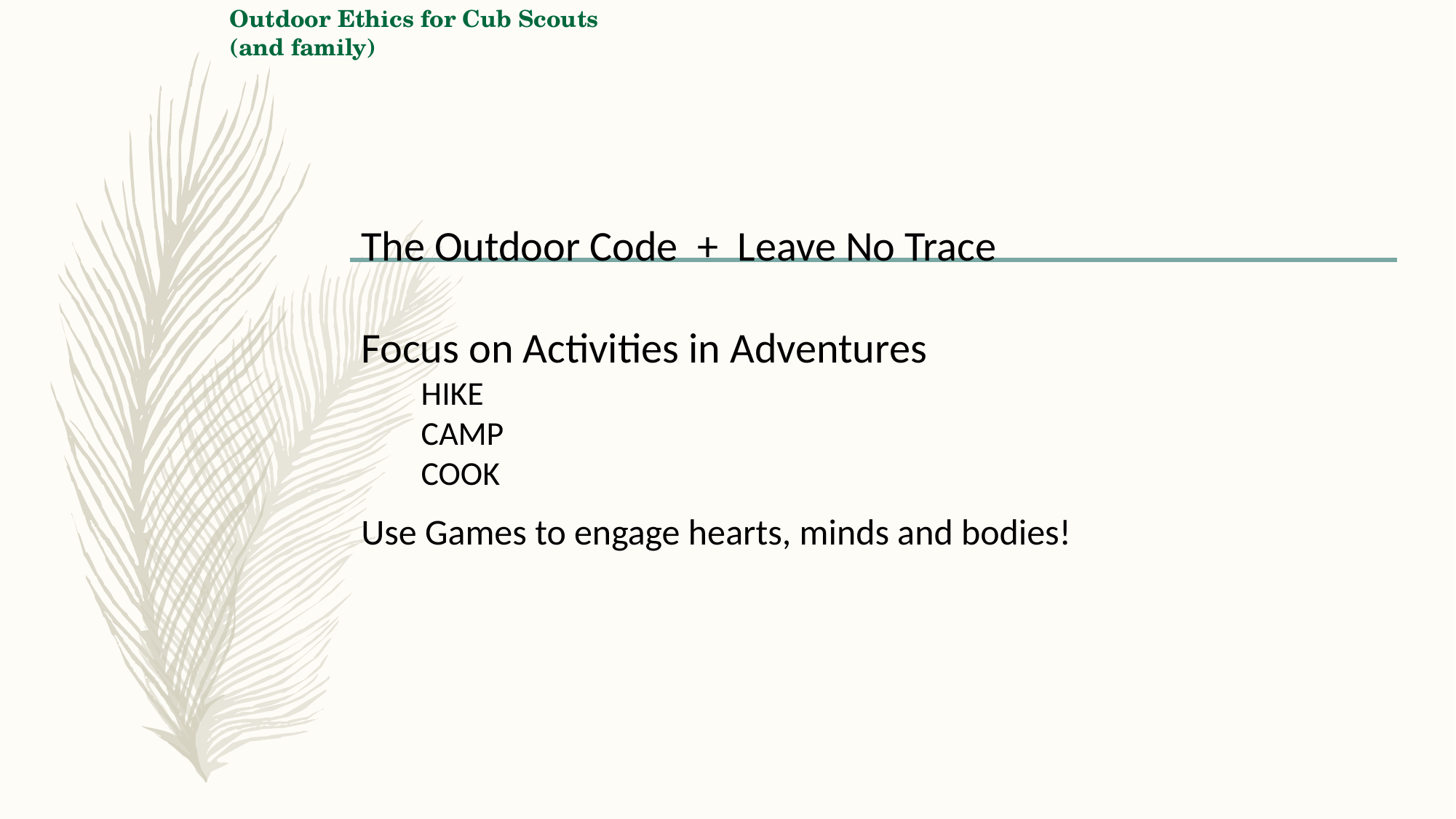

# Outdoor Ethics for Cub Scouts (and family)
The Outdoor Code  +  Leave No Trace

Focus on Activities in Adventures
HIKE
CAMP
COOK
Use Games to engage hearts, minds and bodies!